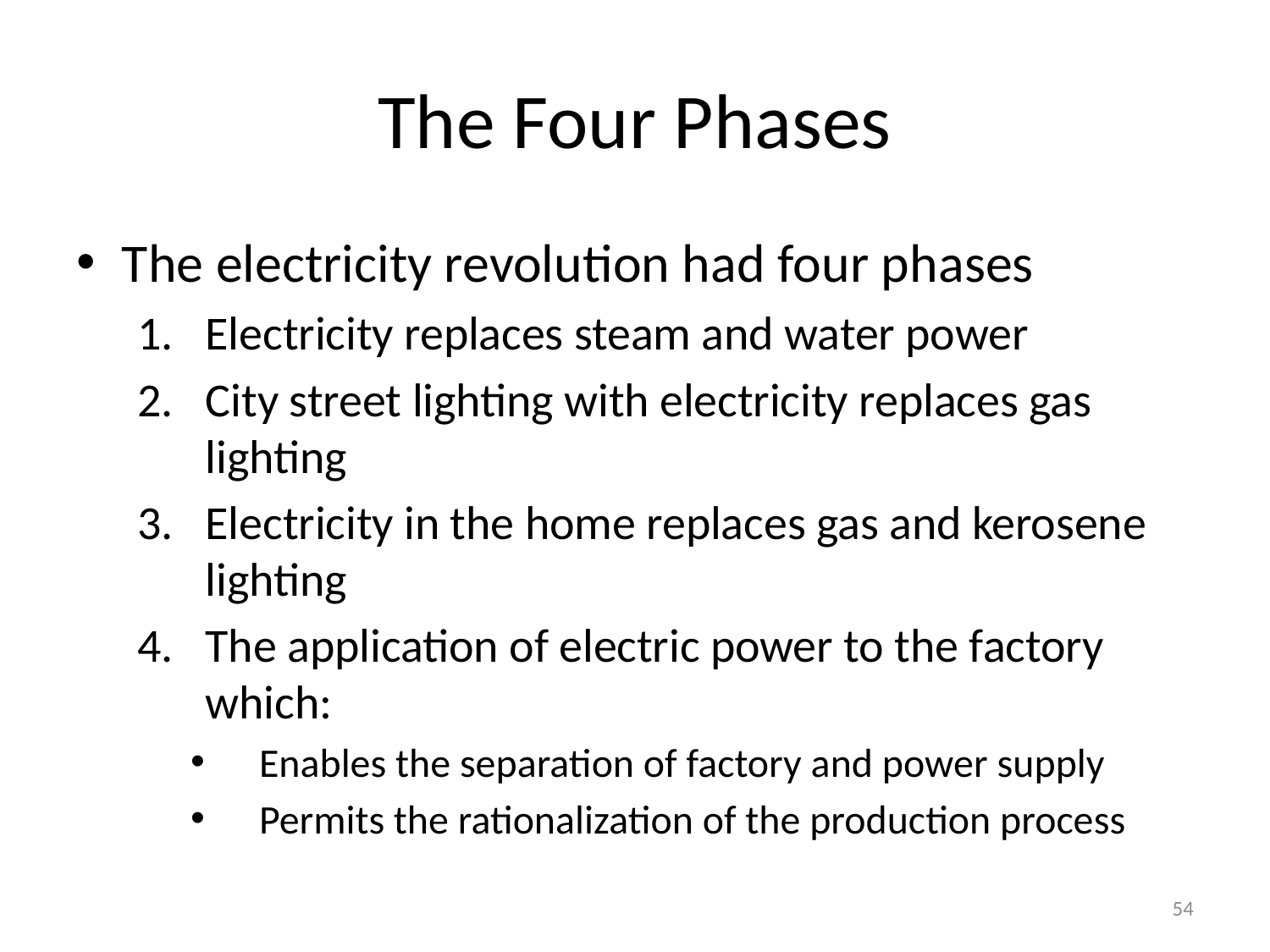

# The Four Phases
The electricity revolution had four phases
Electricity replaces steam and water power
City street lighting with electricity replaces gas lighting
Electricity in the home replaces gas and kerosene lighting
The application of electric power to the factory which:
Enables the separation of factory and power supply
Permits the rationalization of the production process
54